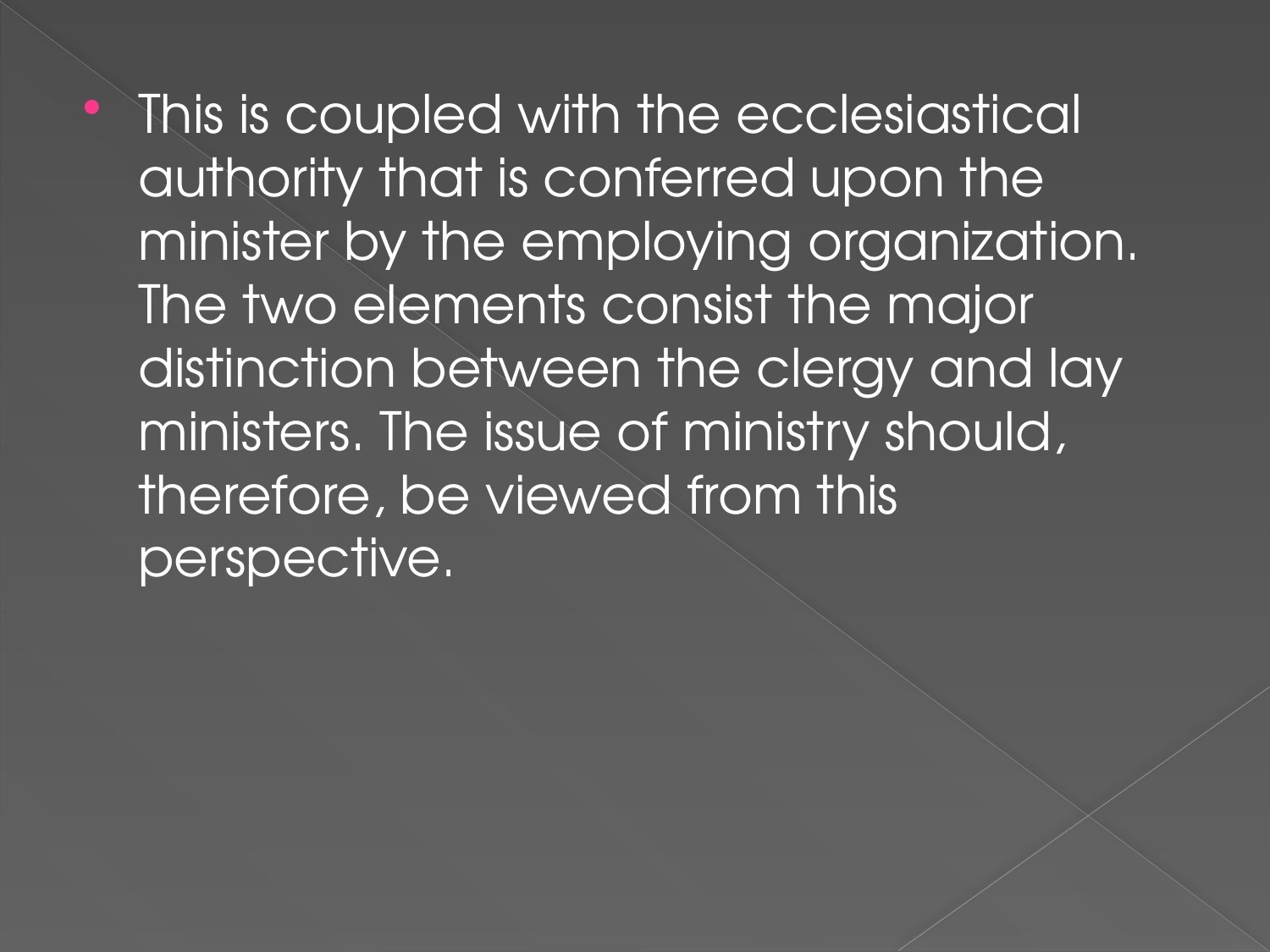

This is coupled with the ecclesiastical authority that is conferred upon the minister by the employing organization. The two elements consist the major distinction between the clergy and lay ministers. The issue of ministry should, therefore, be viewed from this perspective.